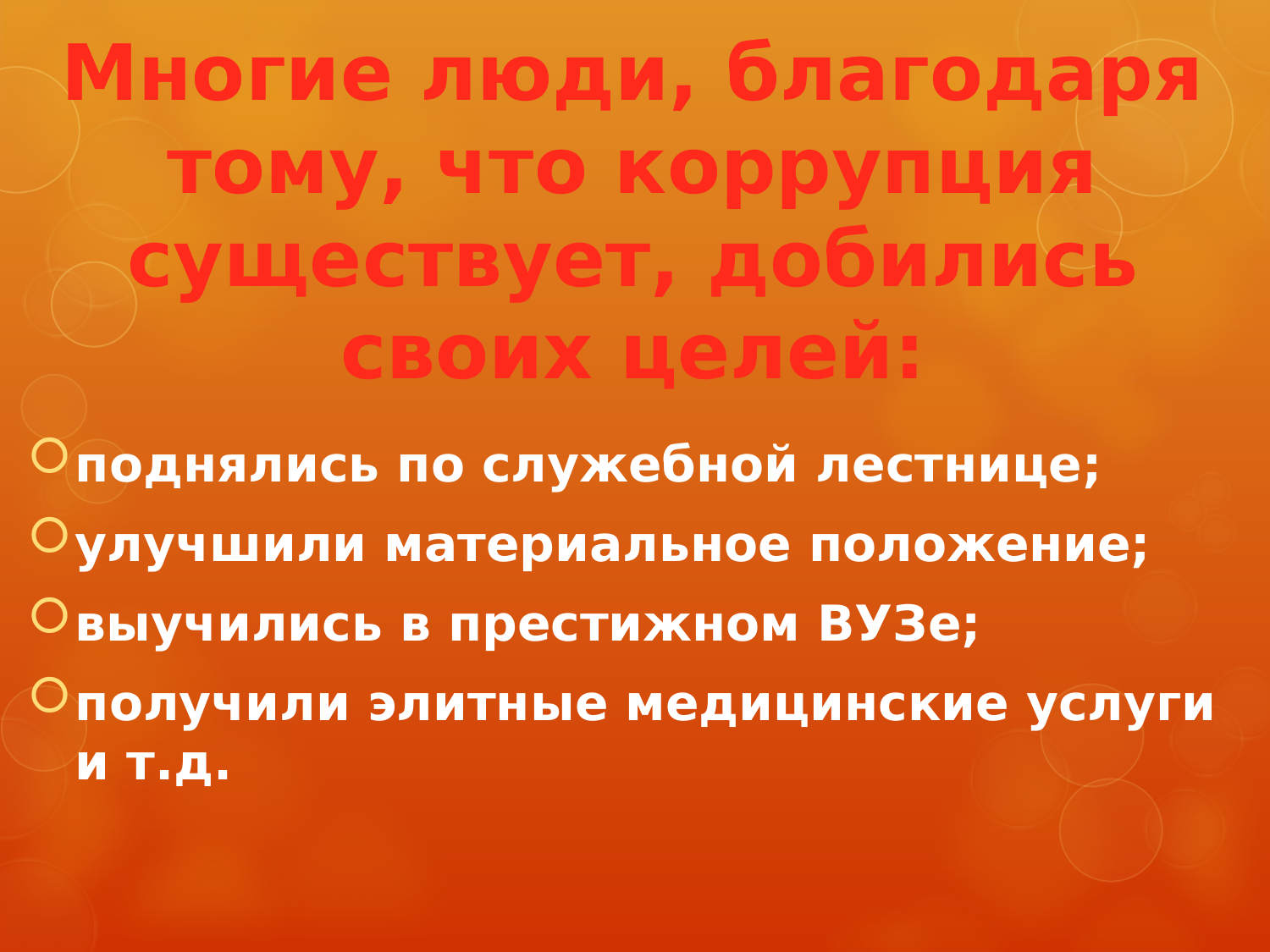

Многие люди, благодаря тому, что коррупция существует, добились своих целей:
поднялись по служебной лестнице;
улучшили материальное положение;
выучились в престижном ВУЗе;
получили элитные медицинские услуги  и т.д.